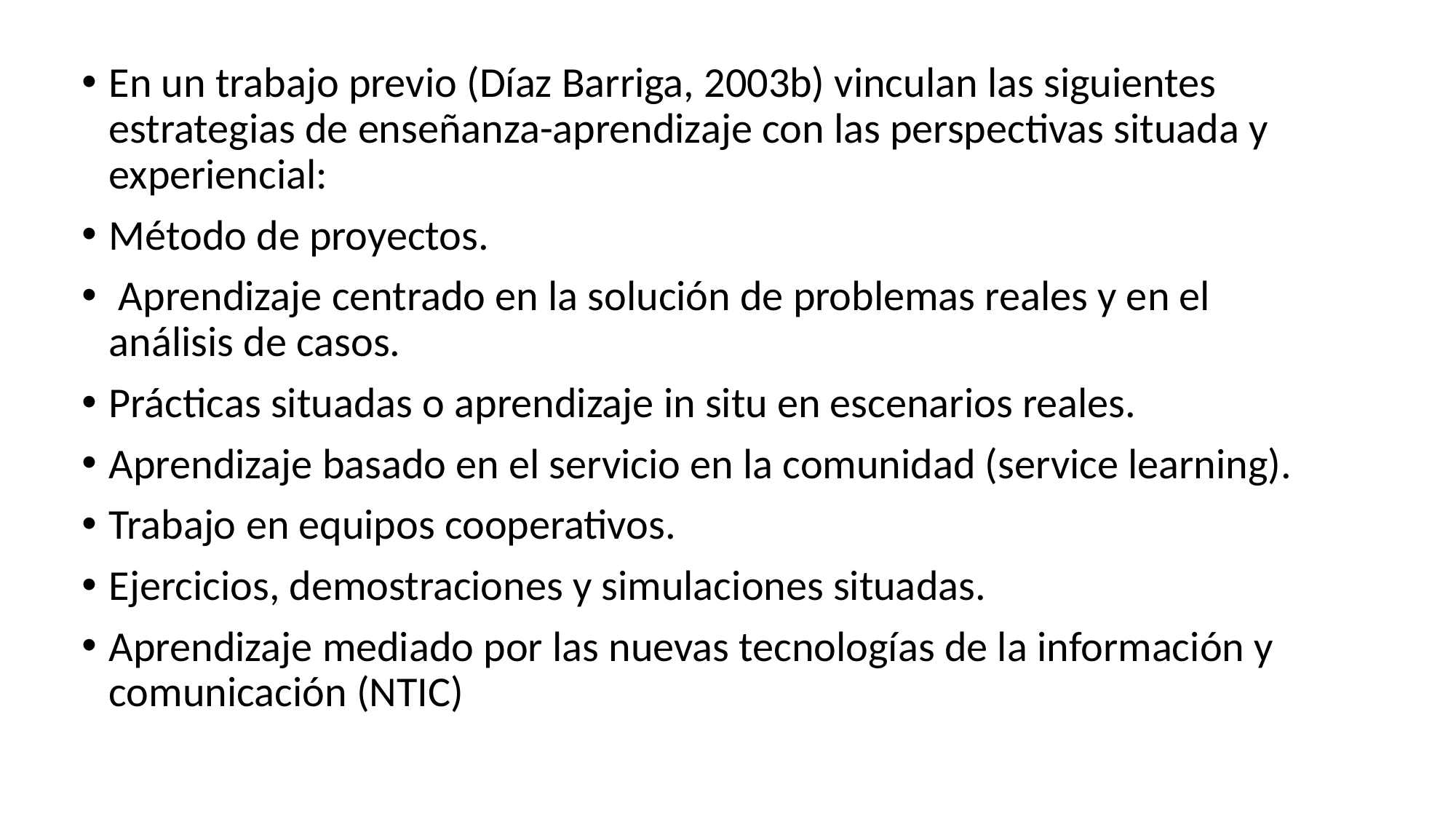

En un trabajo previo (Díaz Barriga, 2003b) vinculan las siguientes estrategias de enseñanza-aprendizaje con las perspectivas situada y experiencial:
Método de proyectos.
 Aprendizaje centrado en la solución de problemas reales y en el análisis de casos.
Prácticas situadas o aprendizaje in situ en escenarios reales.
Aprendizaje basado en el servicio en la comunidad (service learning).
Trabajo en equipos cooperativos.
Ejercicios, demostraciones y simulaciones situadas.
Aprendizaje mediado por las nuevas tecnologías de la información y comunicación (NTIC)